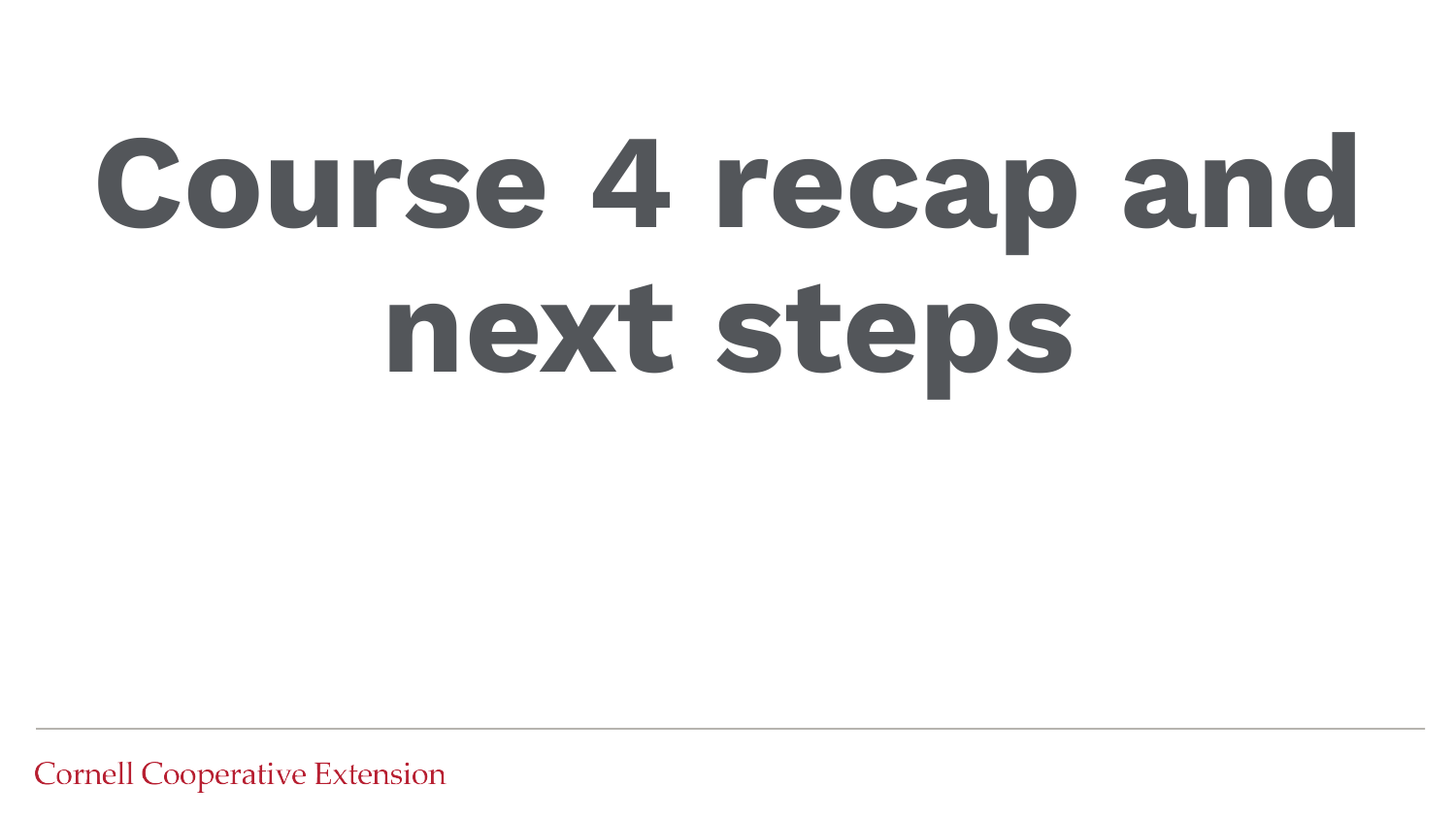

# Course 4 recap and next steps